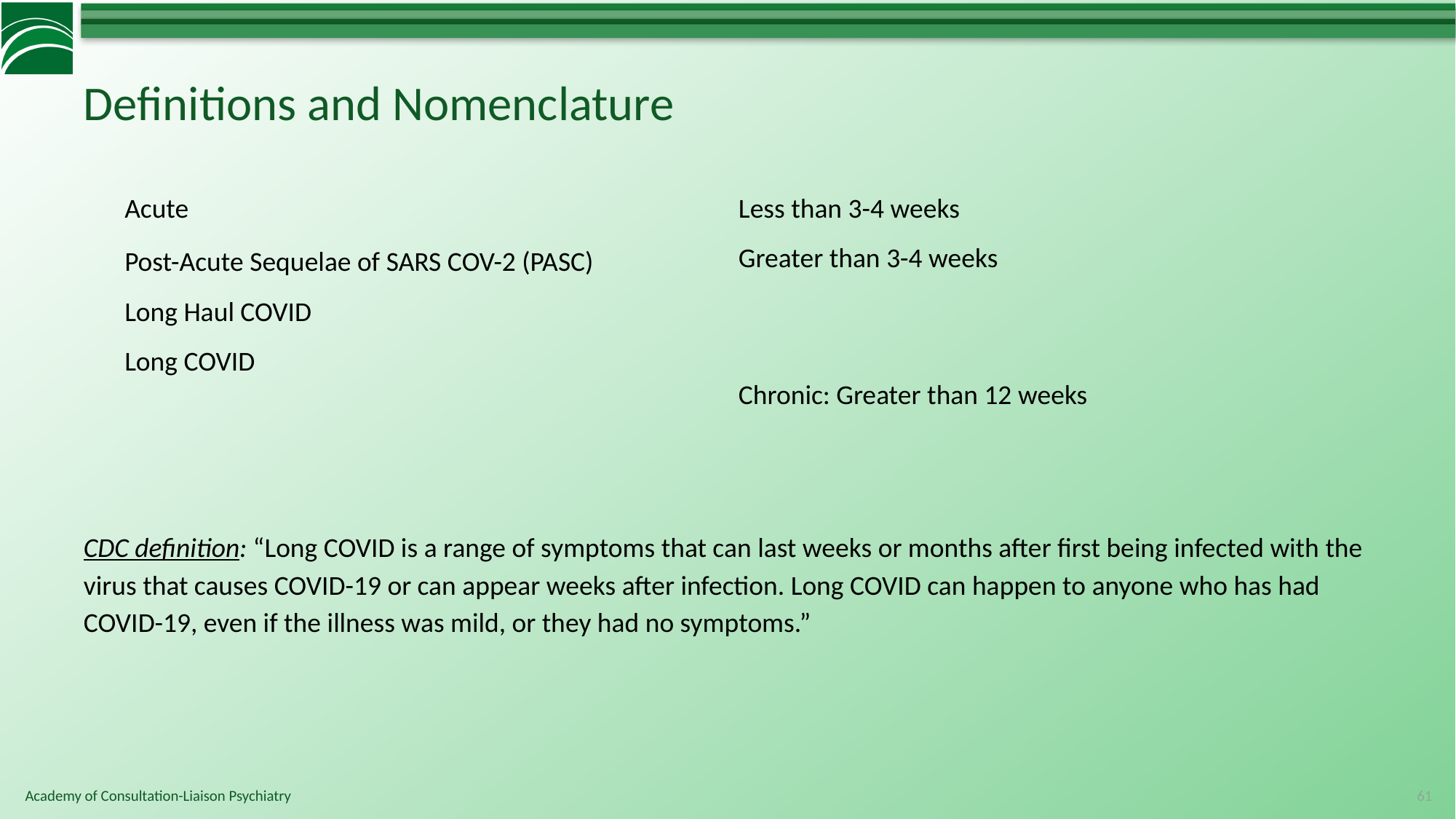

# Definitions and Nomenclature
| Acute | Less than 3-4 weeks |
| --- | --- |
| Post-Acute Sequelae of SARS COV-2 (PASC) Long Haul COVID Long COVID | Greater than 3-4 weeks Chronic: Greater than 12 weeks |
CDC definition: “Long COVID is a range of symptoms that can last weeks or months after first being infected with the virus that causes COVID-19 or can appear weeks after infection. Long COVID can happen to anyone who has had COVID-19, even if the illness was mild, or they had no symptoms.”
61